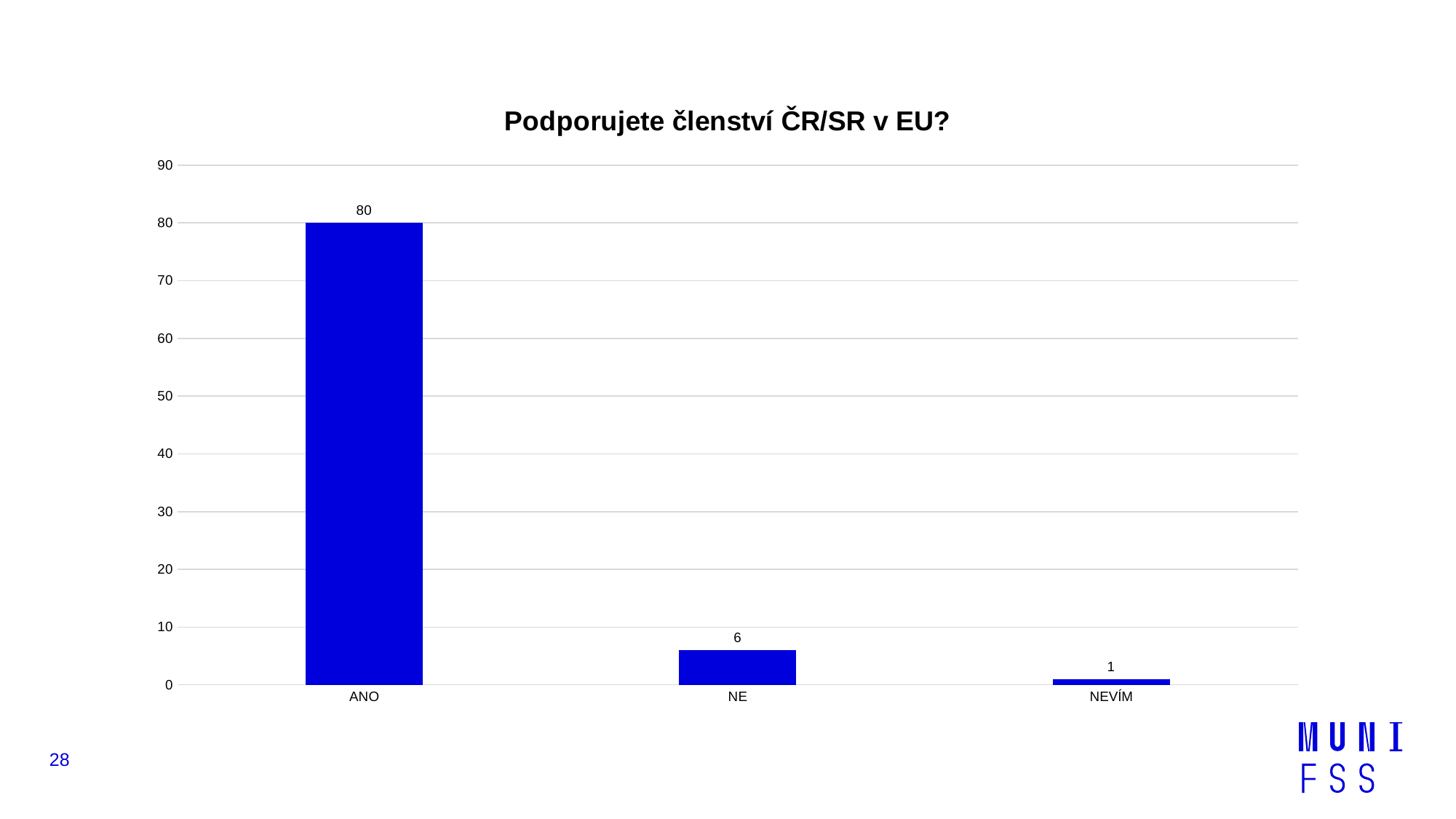

### Chart: Podporujete členství ČR/SR v EU?

| Category |  |
|---|---|
| ANO | 80.0 |
| NE | 6.0 |
| NEVÍM | 1.0 |
28